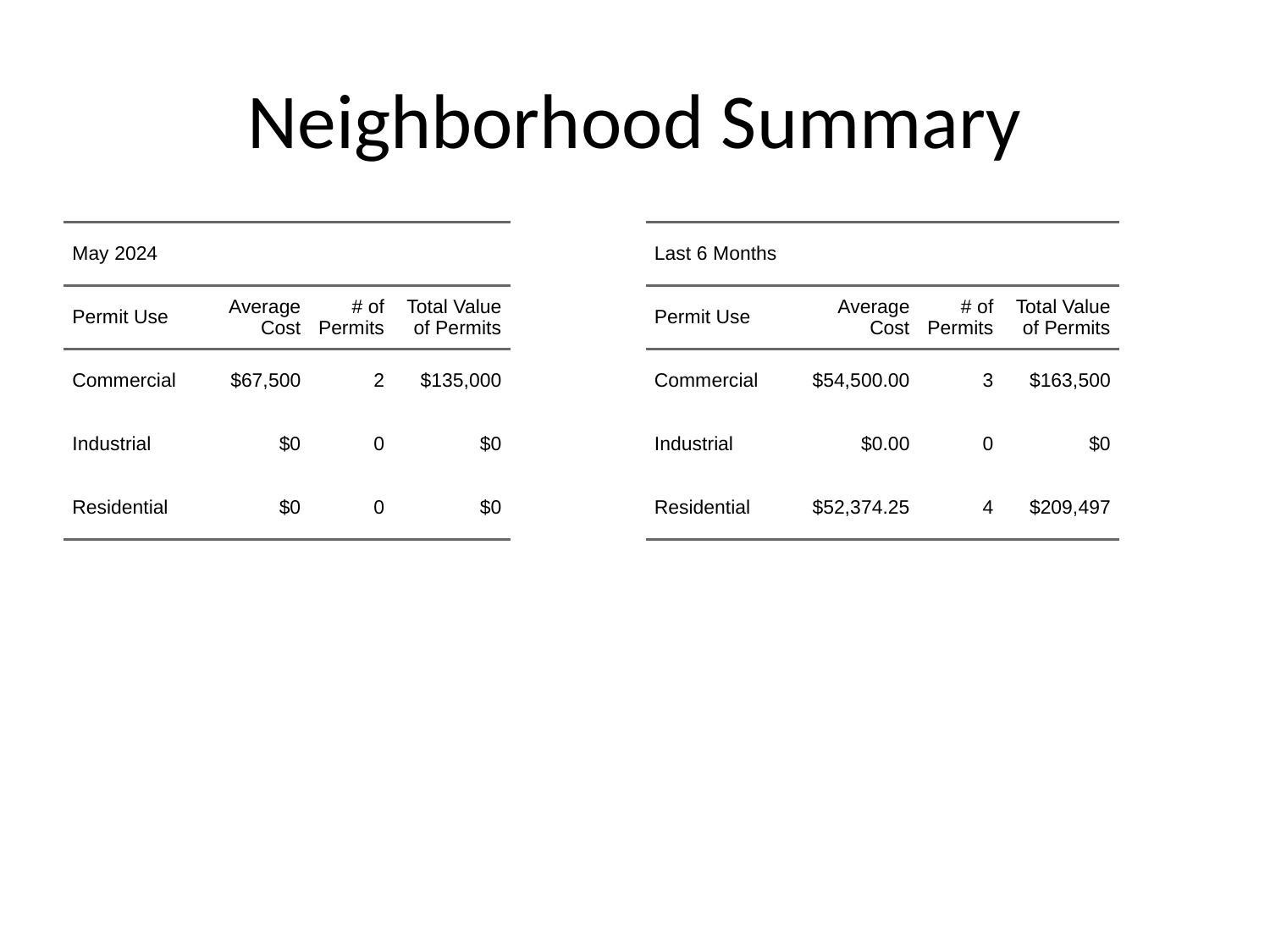

# Neighborhood Summary
| May 2024 | May 2024 | May 2024 | May 2024 |
| --- | --- | --- | --- |
| Permit Use | Average Cost | # of Permits | Total Value of Permits |
| Commercial | $67,500 | 2 | $135,000 |
| Industrial | $0 | 0 | $0 |
| Residential | $0 | 0 | $0 |
| Last 6 Months | Last 6 Months | Last 6 Months | Last 6 Months |
| --- | --- | --- | --- |
| Permit Use | Average Cost | # of Permits | Total Value of Permits |
| Commercial | $54,500.00 | 3 | $163,500 |
| Industrial | $0.00 | 0 | $0 |
| Residential | $52,374.25 | 4 | $209,497 |